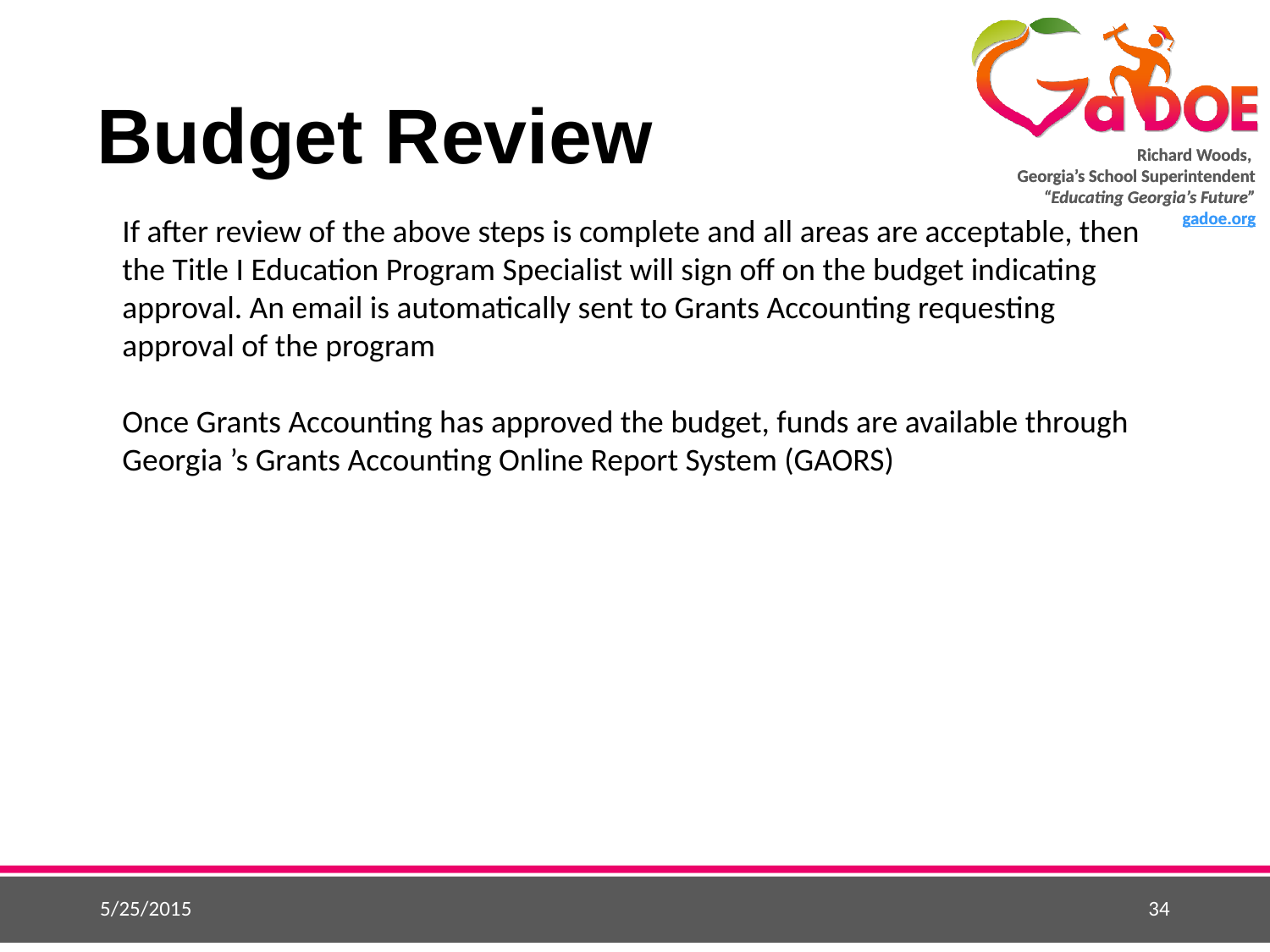

# Budget Review
If after review of the above steps is complete and all areas are acceptable, then the Title I Education Program Specialist will sign off on the budget indicating approval. An email is automatically sent to Grants Accounting requesting approval of the program

Once Grants Accounting has approved the budget, funds are available through Georgia ’s Grants Accounting Online Report System (GAORS)
5/25/2015
34